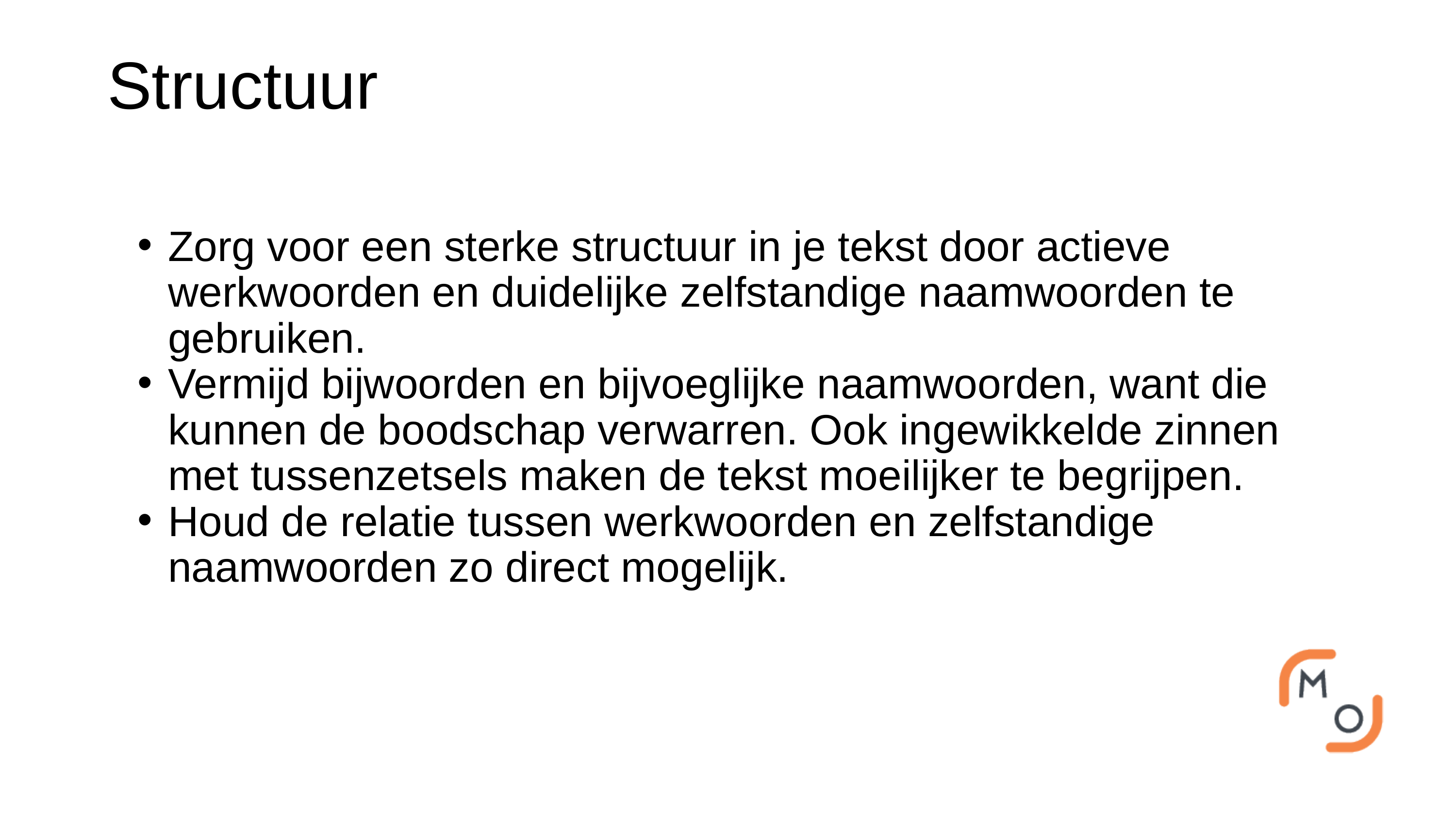

Structuur
Zorg voor een sterke structuur in je tekst door actieve werkwoorden en duidelijke zelfstandige naamwoorden te gebruiken.
Vermijd bijwoorden en bijvoeglijke naamwoorden, want die kunnen de boodschap verwarren. Ook ingewikkelde zinnen met tussenzetsels maken de tekst moeilijker te begrijpen.
Houd de relatie tussen werkwoorden en zelfstandige naamwoorden zo direct mogelijk.